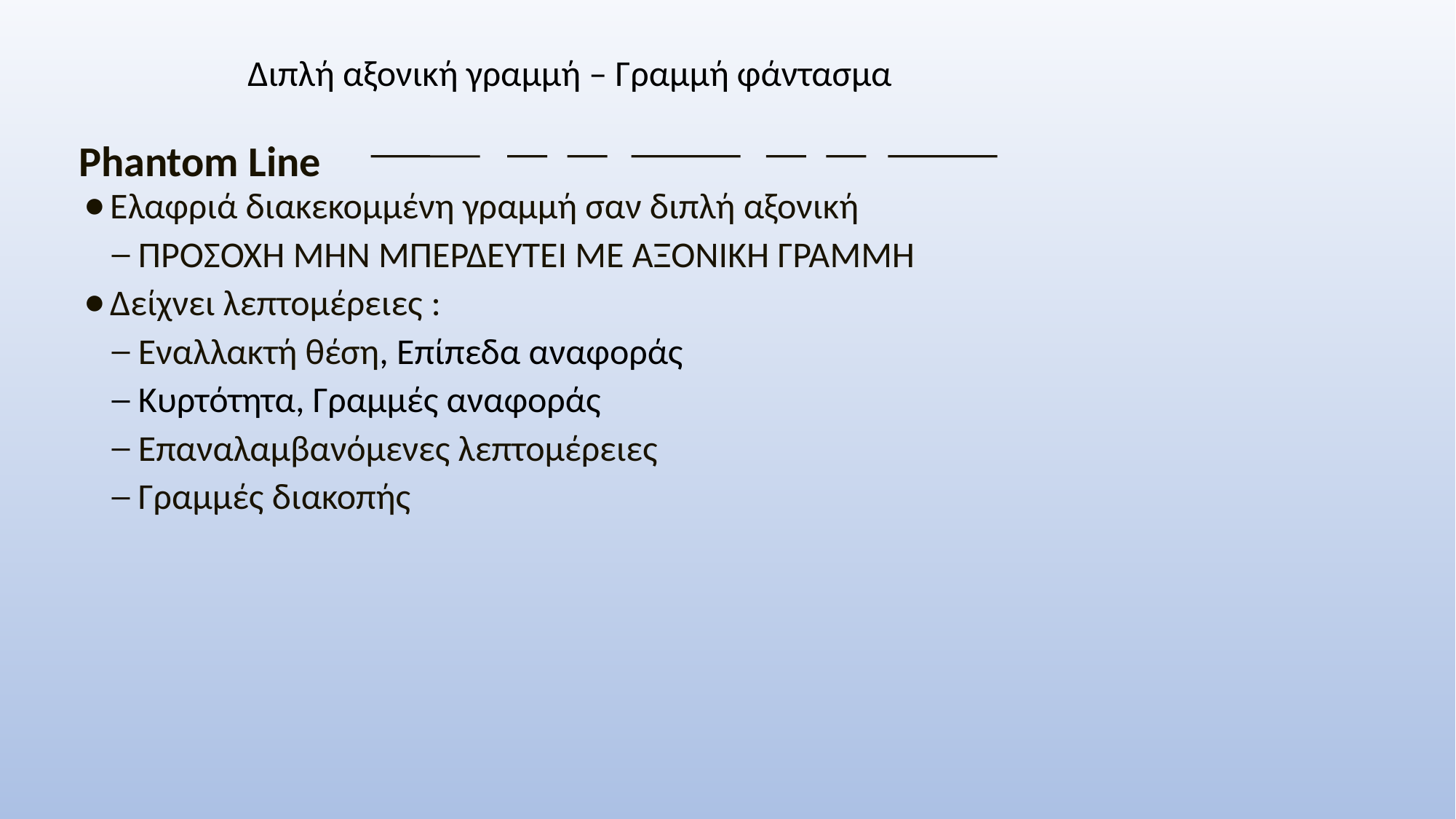

# Διπλή αξονική γραμμή – Γραμμή φάντασμα
Phantom Line

Ελαφριά διακεκομμένη γραμμή σαν διπλή αξονική
ΠΡΟΣΟΧΗ ΜΗΝ ΜΠΕΡΔΕΥΤΕΙ ΜΕ ΑΞΟΝΙΚΗ ΓΡΑΜΜΗ
Δείχνει λεπτομέρειες :
Εναλλακτή θέση, Επίπεδα αναφοράς
Κυρτότητα, Γραμμές αναφοράς
Επαναλαμβανόμενες λεπτομέρειες
Γραμμές διακοπής